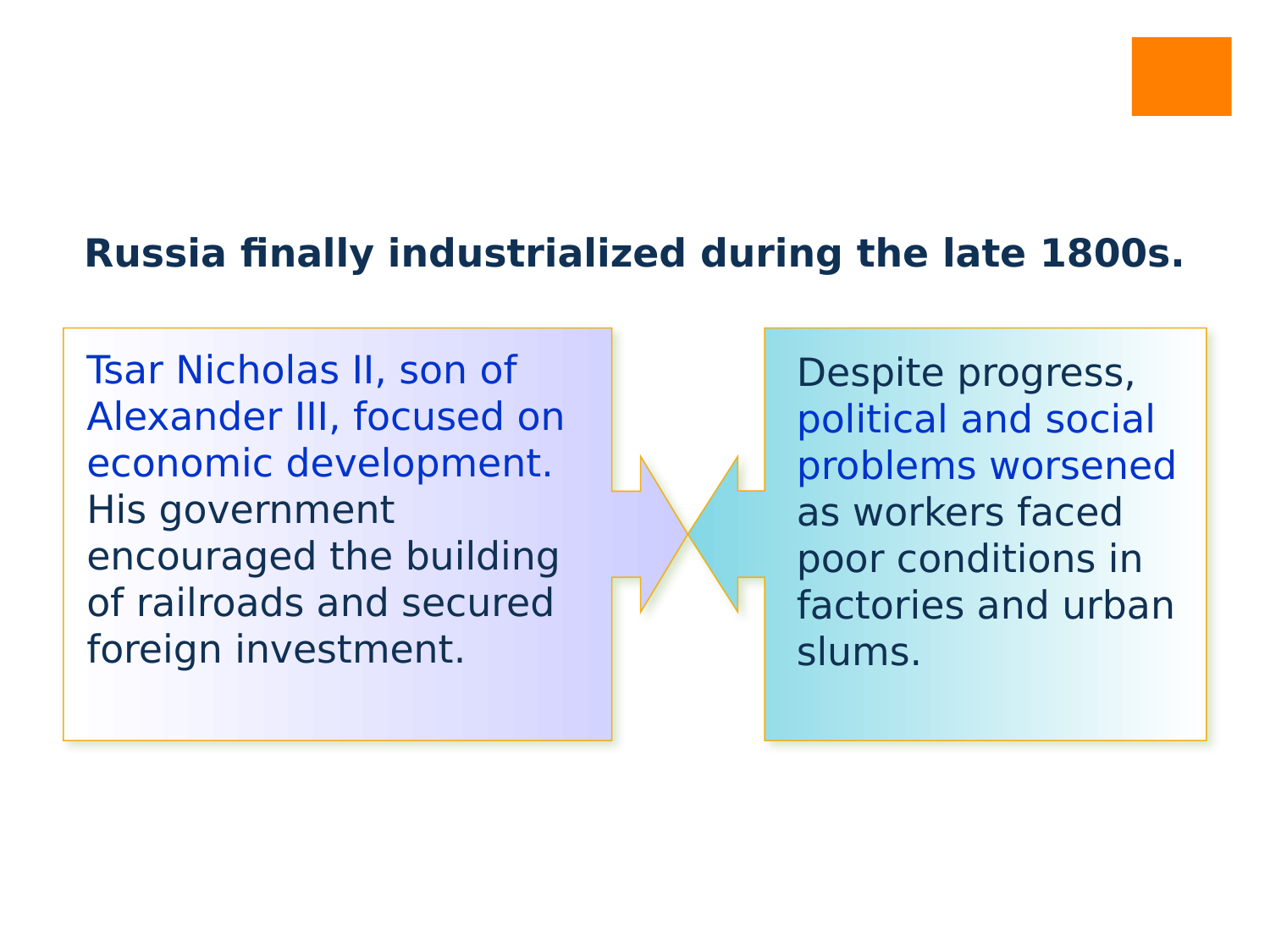

Russia finally industrialized during the late 1800s.

Despite progress, political and social problems worsened as workers faced
poor conditions in factories and urban slums.
Tsar Nicholas II, son of Alexander III, focused on economic development. His government encouraged the building
of railroads and secured foreign investment.